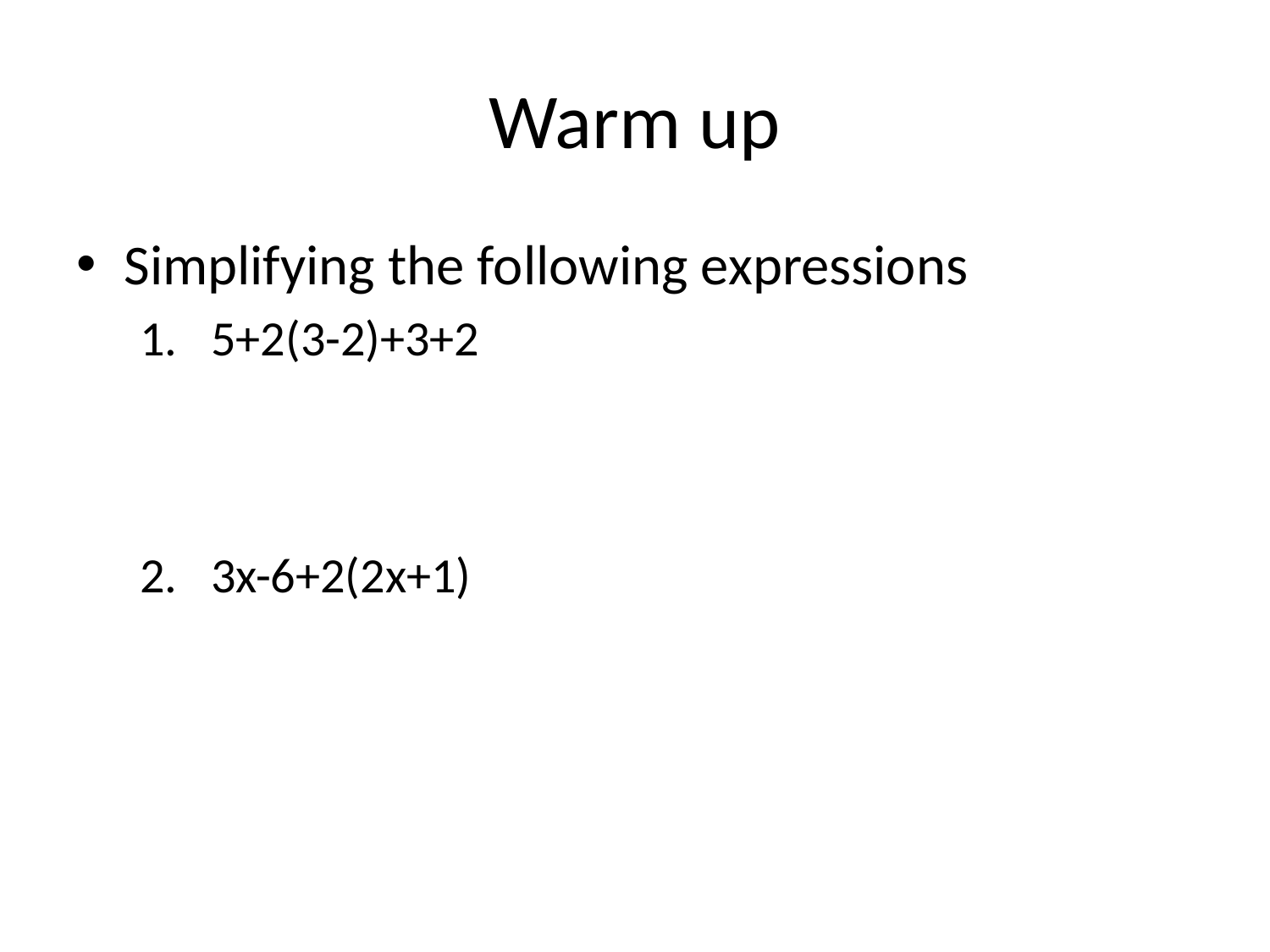

# Warm up
Simplifying the following expressions
5+2(3-2)+3+2

3x-6+2(2x+1)